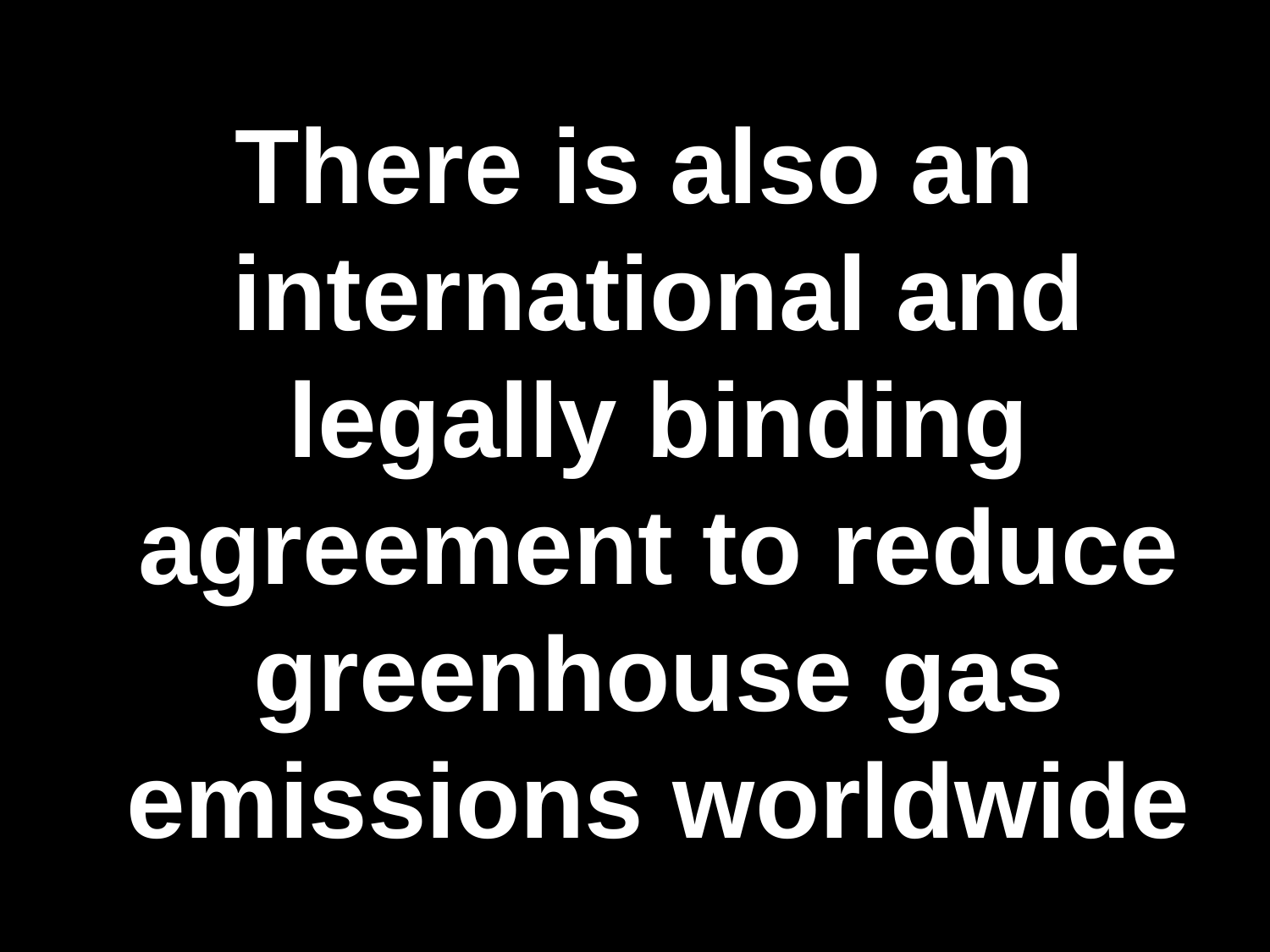

There is also an international and legally binding agreement to reduce greenhouse gas emissions worldwide